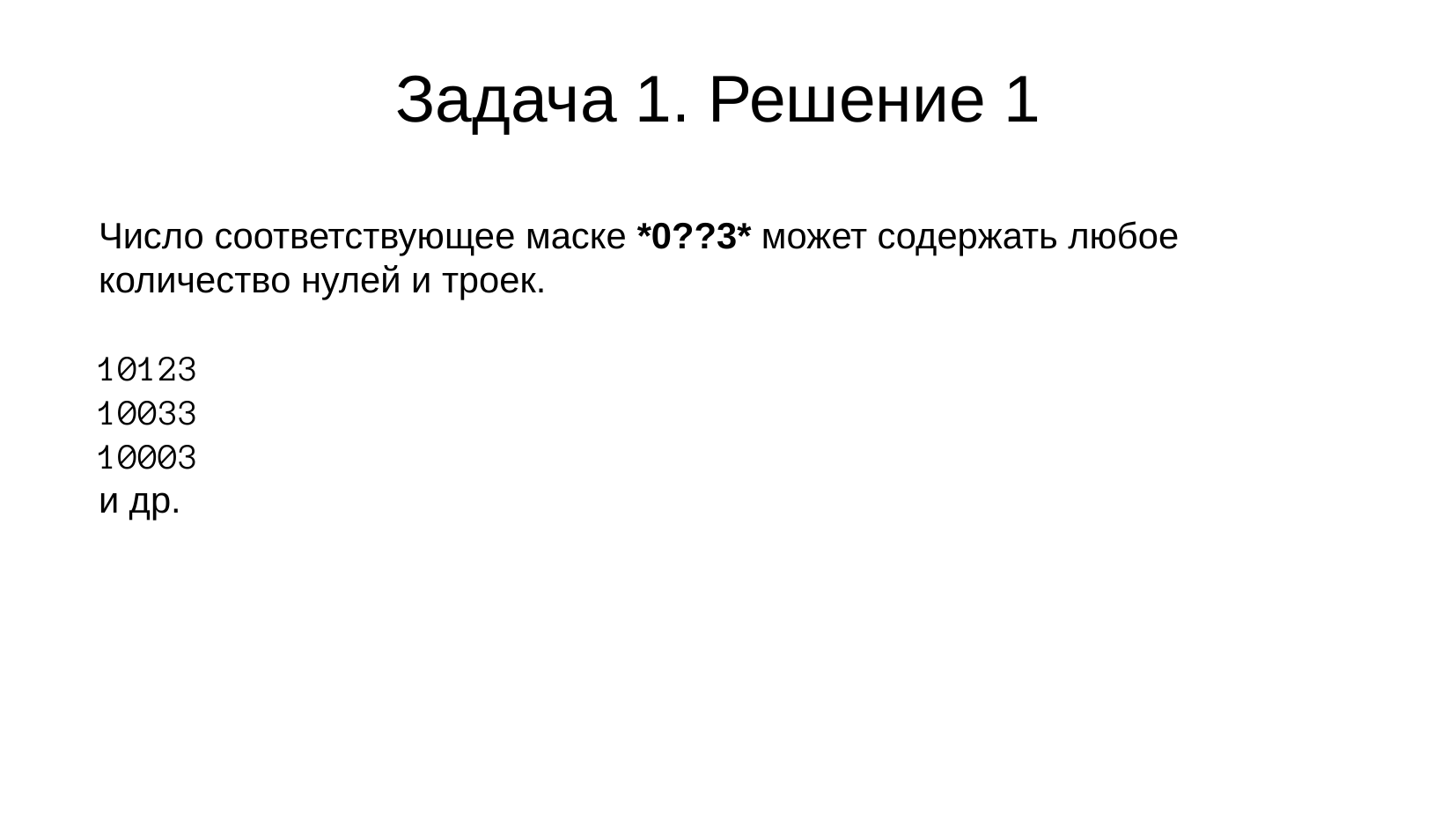

# Задача 1. Решение 1
Число соответствующее маске *0??3* может содержать любое количество нулей и троек.

10123
10033
10003
и др.